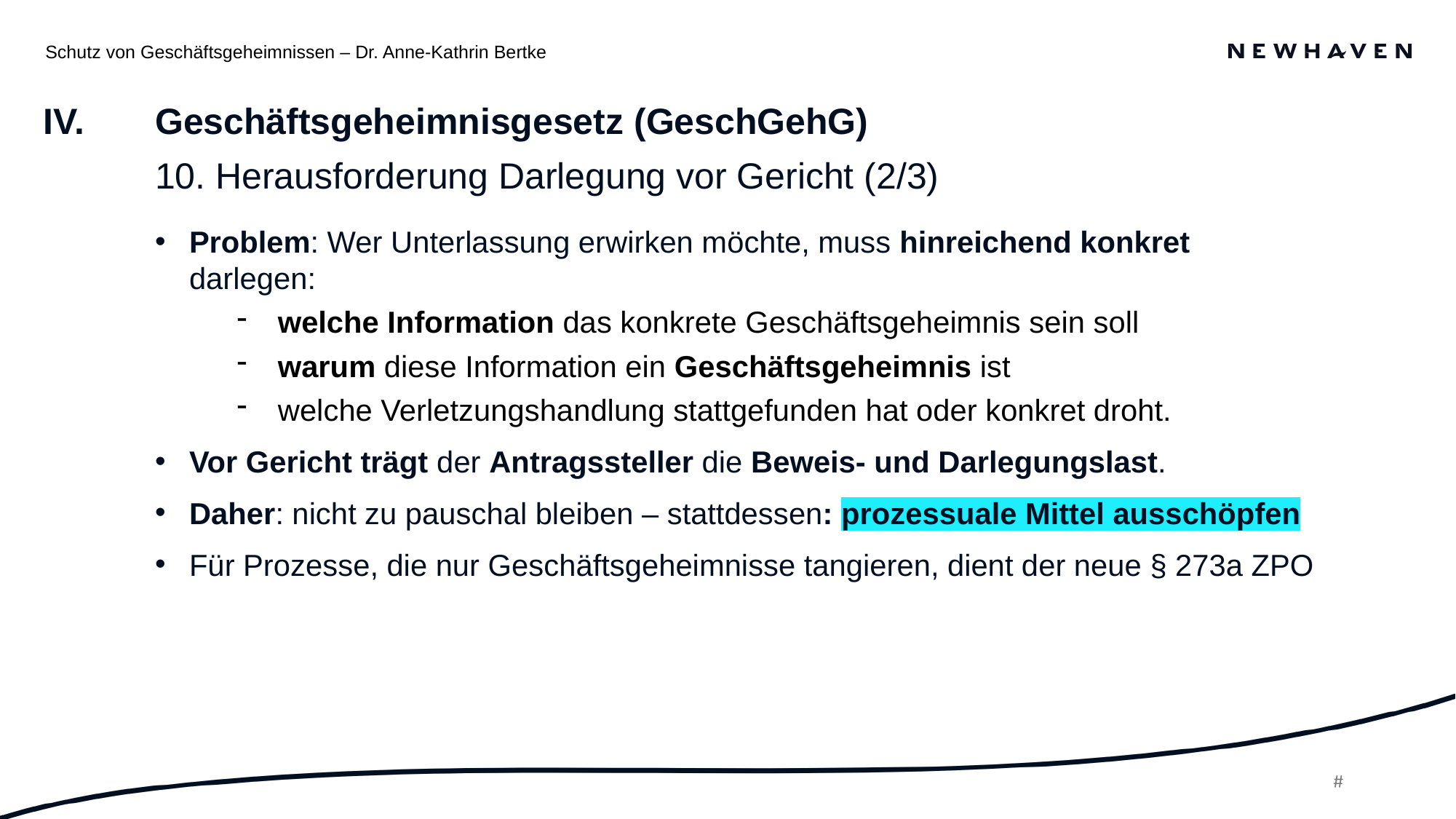

Schutz von Geschäftsgeheimnissen – Dr. Anne-Kathrin Bertke

Geschäftsgeheimnisgesetz (GeschGehG)
10. Herausforderung Darlegung vor Gericht (2/3)
IV.
Problem: Wer Unterlassung erwirken möchte, muss hinreichend konkret darlegen:
welche Information das konkrete Geschäftsgeheimnis sein soll
warum diese Information ein Geschäftsgeheimnis ist
welche Verletzungshandlung stattgefunden hat oder konkret droht.
Vor Gericht trägt der Antragssteller die Beweis- und Darlegungslast.
Daher: nicht zu pauschal bleiben – stattdessen: prozessuale Mittel ausschöpfen
Für Prozesse, die nur Geschäftsgeheimnisse tangieren, dient der neue § 273a ZPO

25